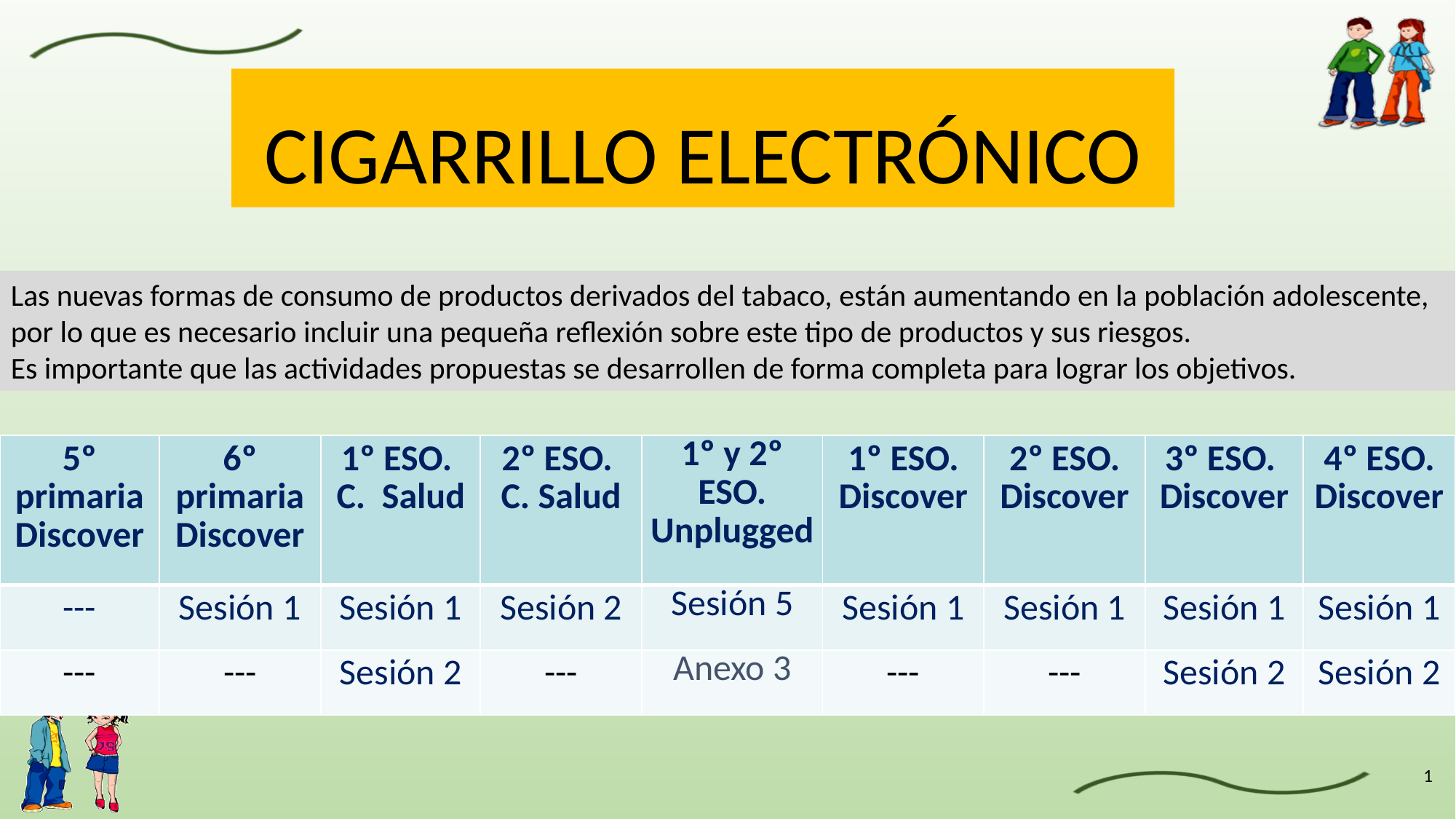

# CIGARRILLO ELECTRÓNICO
Las nuevas formas de consumo de productos derivados del tabaco, están aumentando en la población adolescente, por lo que es necesario incluir una pequeña reflexión sobre este tipo de productos y sus riesgos.
Es importante que las actividades propuestas se desarrollen de forma completa para lograr los objetivos.
| 5º primaria Discover | 6º primaria Discover | 1º ESO. C. Salud | 2º ESO. C. Salud | 1º y 2º ESO. Unplugged | 1º ESO. Discover | 2º ESO. Discover | 3º ESO. Discover | 4º ESO. Discover |
| --- | --- | --- | --- | --- | --- | --- | --- | --- |
| --- | Sesión 1 | Sesión 1 | Sesión 2 | Sesión 5 | Sesión 1 | Sesión 1 | Sesión 1 | Sesión 1 |
| --- | --- | Sesión 2 | --- | Anexo 3 | --- | --- | Sesión 2 | Sesión 2 |
1